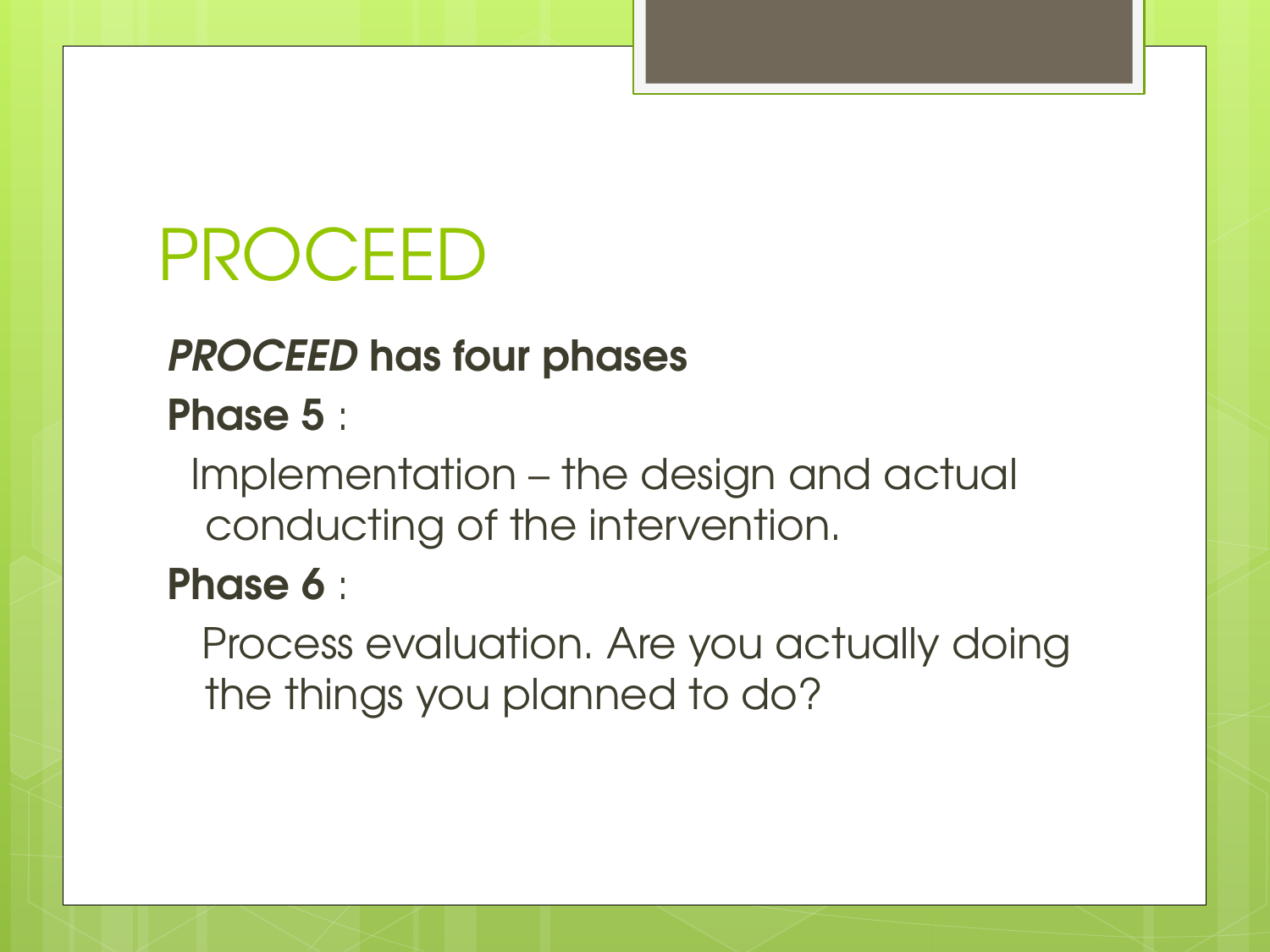

# PROCEED
PROCEED has four phases
Phase 5 :
  Implementation – the design and actual  conducting of the intervention.
Phase 6 :
   Process evaluation. Are you actually doing the things you planned to do?